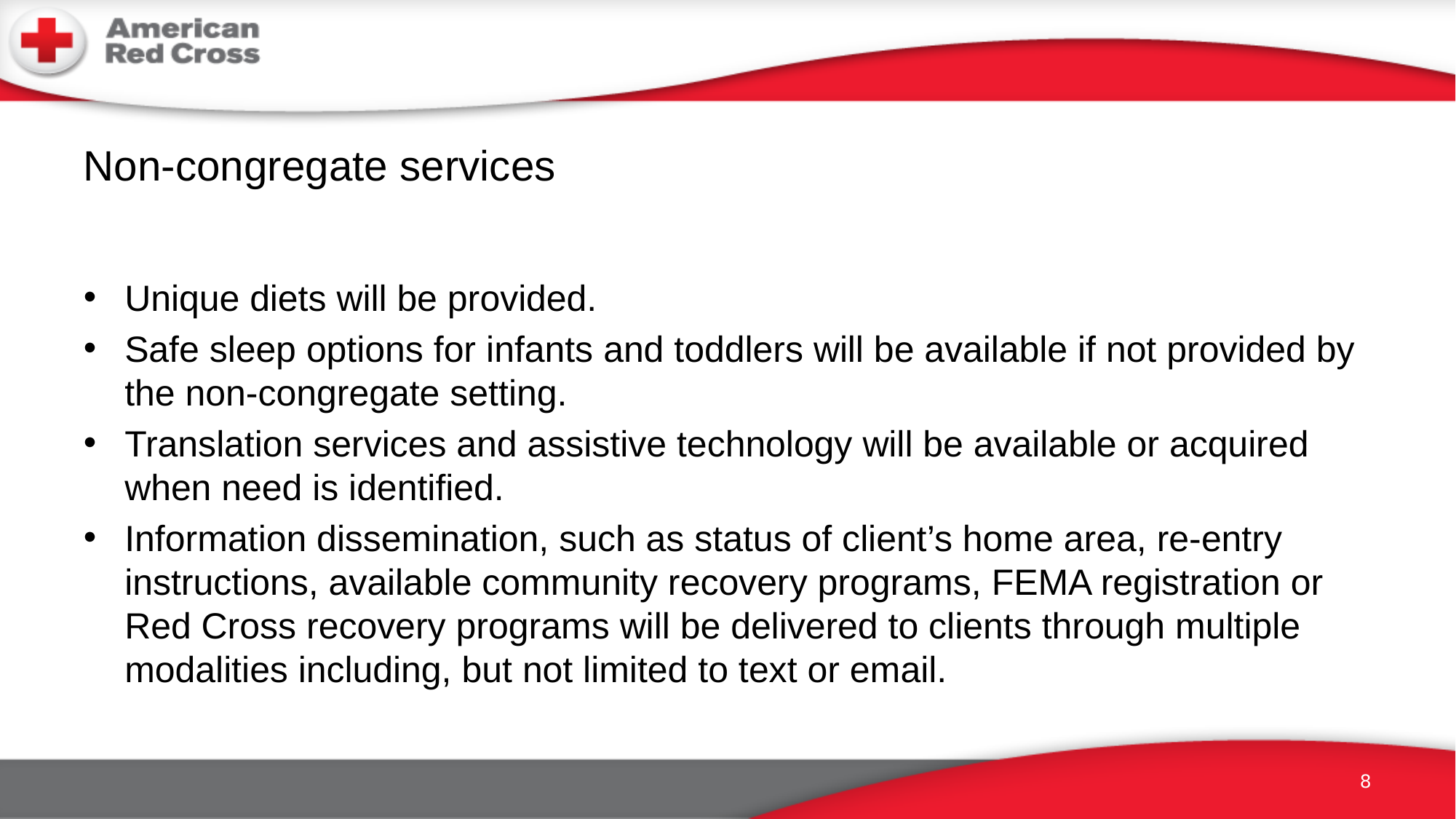

# Non-congregate services

Unique diets will be provided.
Safe sleep options for infants and toddlers will be available if not provided by the non-congregate setting.
Translation services and assistive technology will be available or acquired when need is identified.
Information dissemination, such as status of client’s home area, re-entry instructions, available community recovery programs, FEMA registration or Red Cross recovery programs will be delivered to clients through multiple modalities including, but not limited to text or email.
8